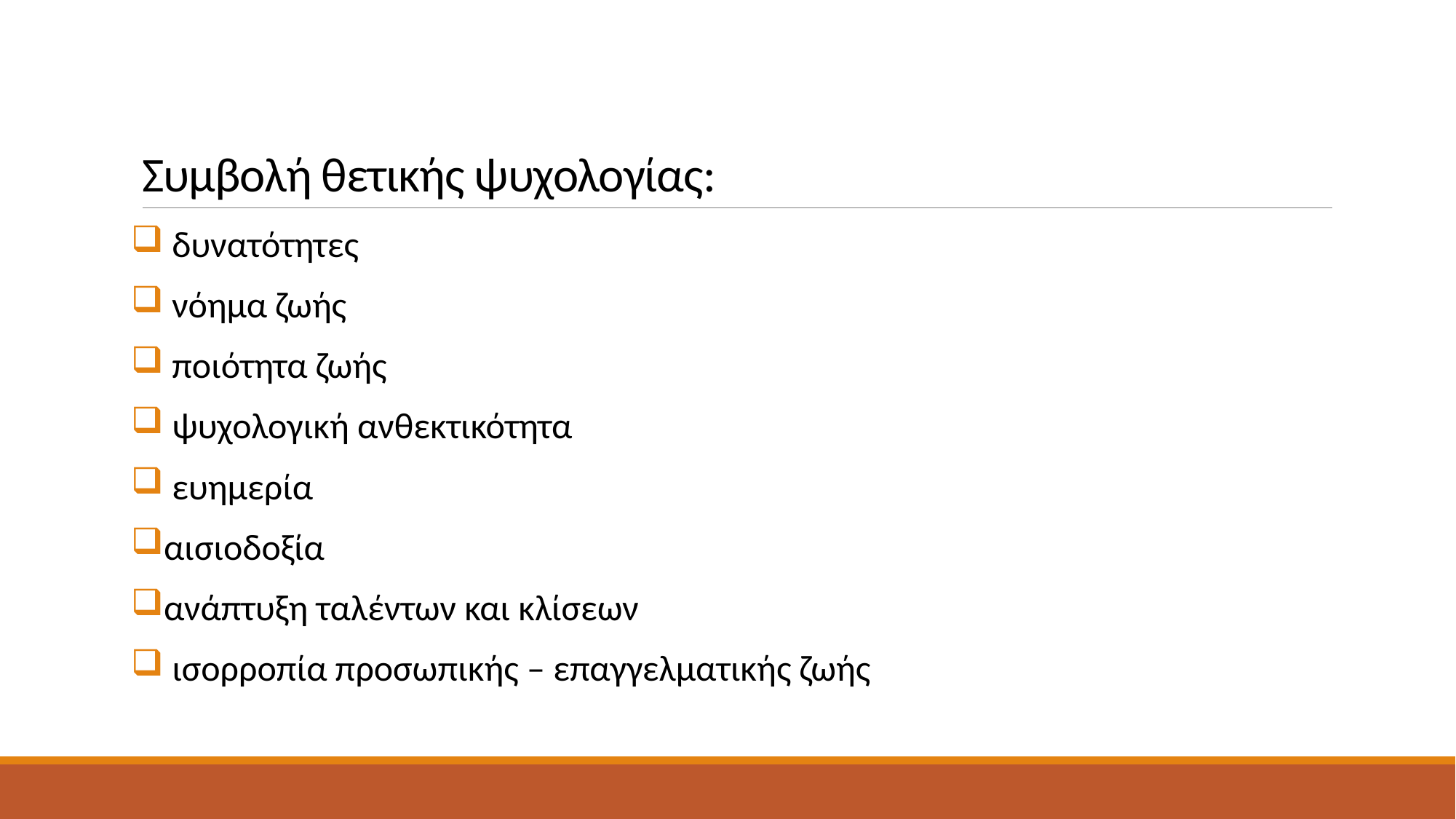

# Συμβολή θετικής ψυχολογίας:
 δυνατότητες
 νόημα ζωής
 ποιότητα ζωής
 ψυχολογική ανθεκτικότητα
 ευημερία
αισιοδοξία
ανάπτυξη ταλέντων και κλίσεων
 ισορροπία προσωπικής – επαγγελματικής ζωής